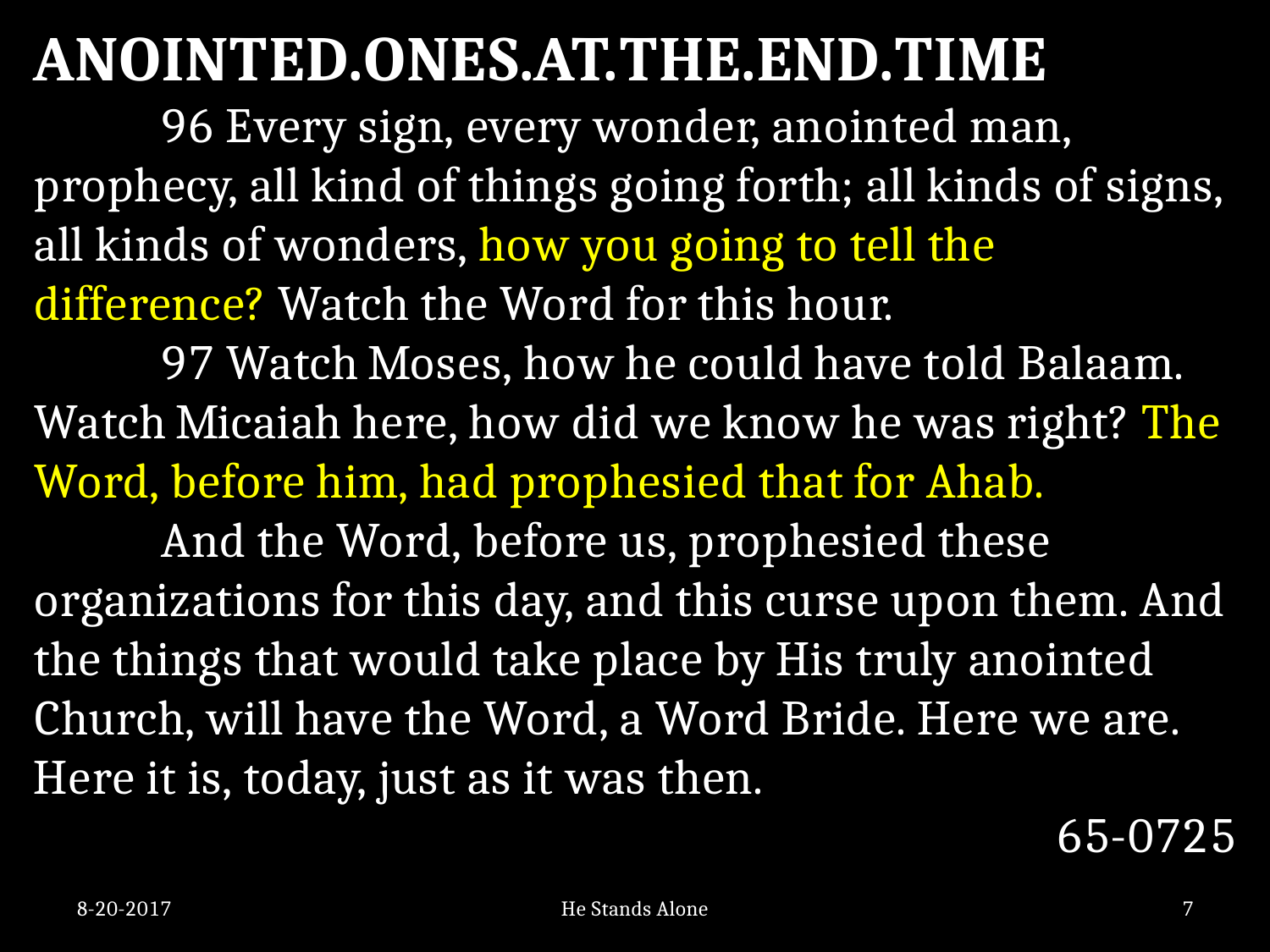

ANOINTED.ONES.AT.THE.END.TIME
	96 Every sign, every wonder, anointed man, prophecy, all kind of things going forth; all kinds of signs, all kinds of wonders, how you going to tell the difference? Watch the Word for this hour.
	97 Watch Moses, how he could have told Balaam. Watch Micaiah here, how did we know he was right? The Word, before him, had prophesied that for Ahab.
	And the Word, before us, prophesied these organizations for this day, and this curse upon them. And the things that would take place by His truly anointed Church, will have the Word, a Word Bride. Here we are. Here it is, today, just as it was then.
65-0725
8-20-2017
He Stands Alone
7